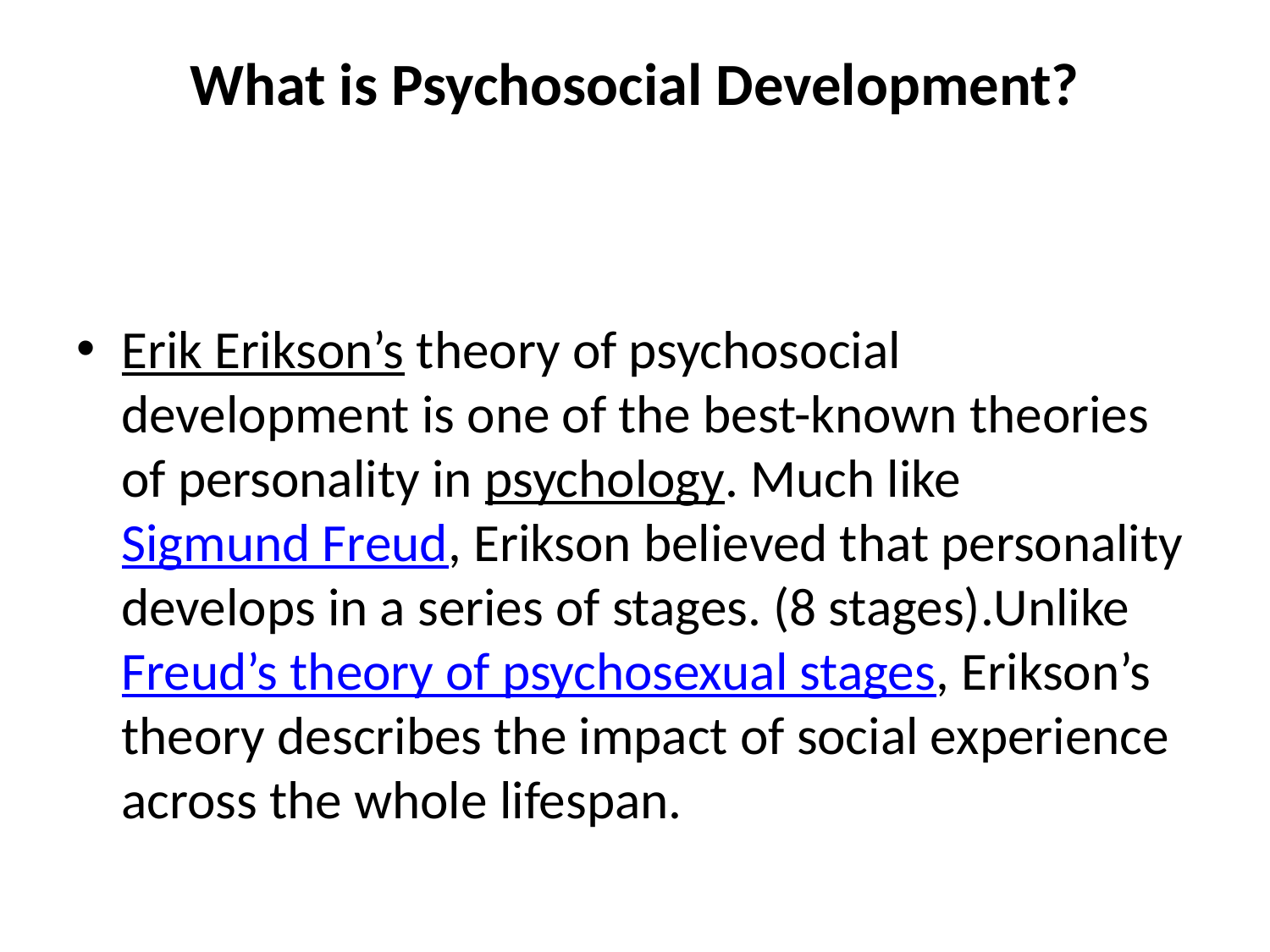

# What is Psychosocial Development?

Erik Erikson’s theory of psychosocial development is one of the best-known theories of personality in psychology. Much like Sigmund Freud, Erikson believed that personality develops in a series of stages. (8 stages).Unlike Freud’s theory of psychosexual stages, Erikson’s theory describes the impact of social experience across the whole lifespan.